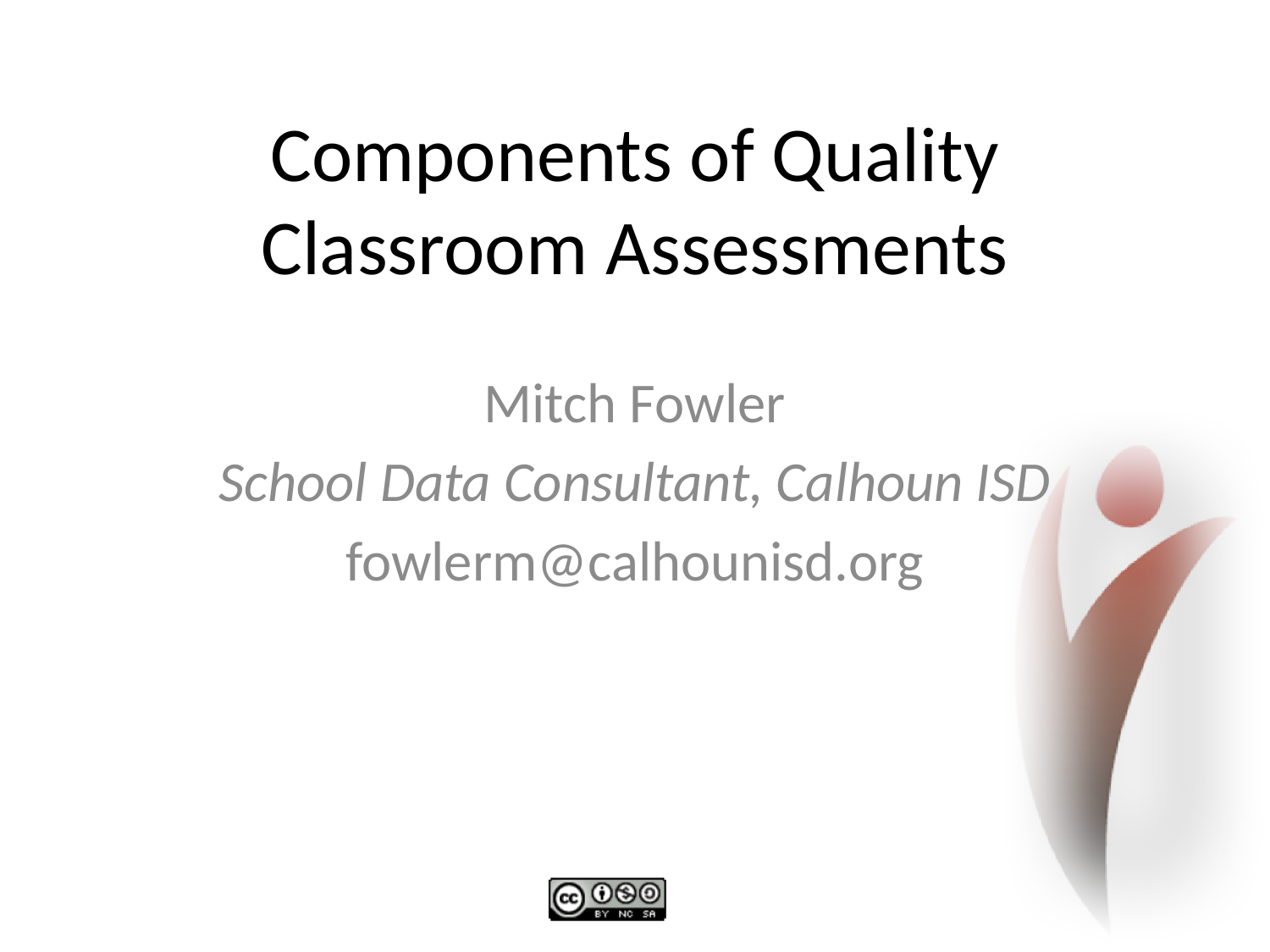

# Components of Quality Classroom Assessments
Mitch Fowler
School Data Consultant, Calhoun ISD
fowlerm@calhounisd.org